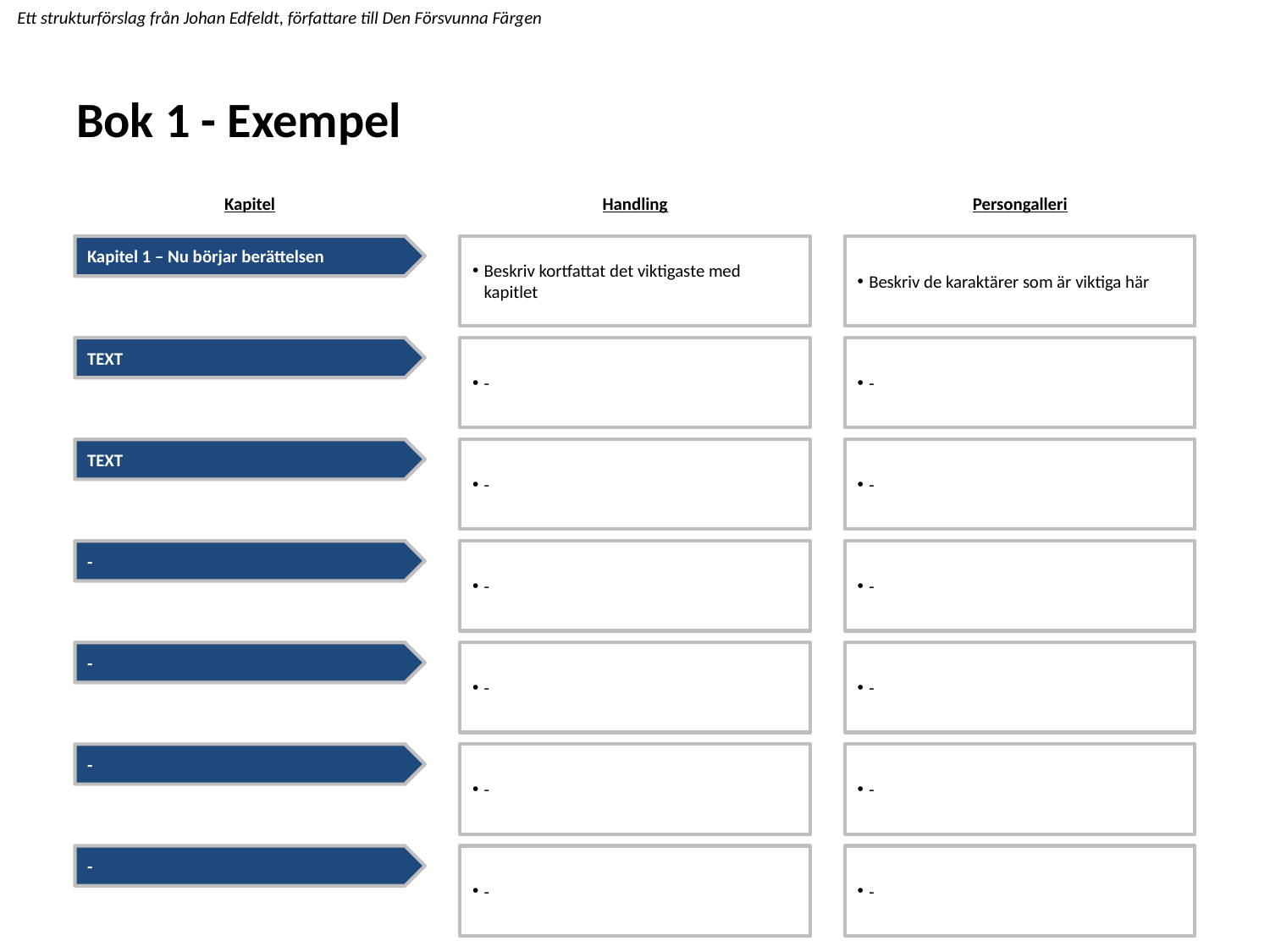

# Bok 1 - Exempel
Kapitel
Handling
Persongalleri
Kapitel 1 – Nu börjar berättelsen
Beskriv kortfattat det viktigaste med kapitlet
Beskriv de karaktärer som är viktiga här
TEXT
-
-
TEXT
-
-
-
-
-
-
-
-
-
-
-
-
-
-